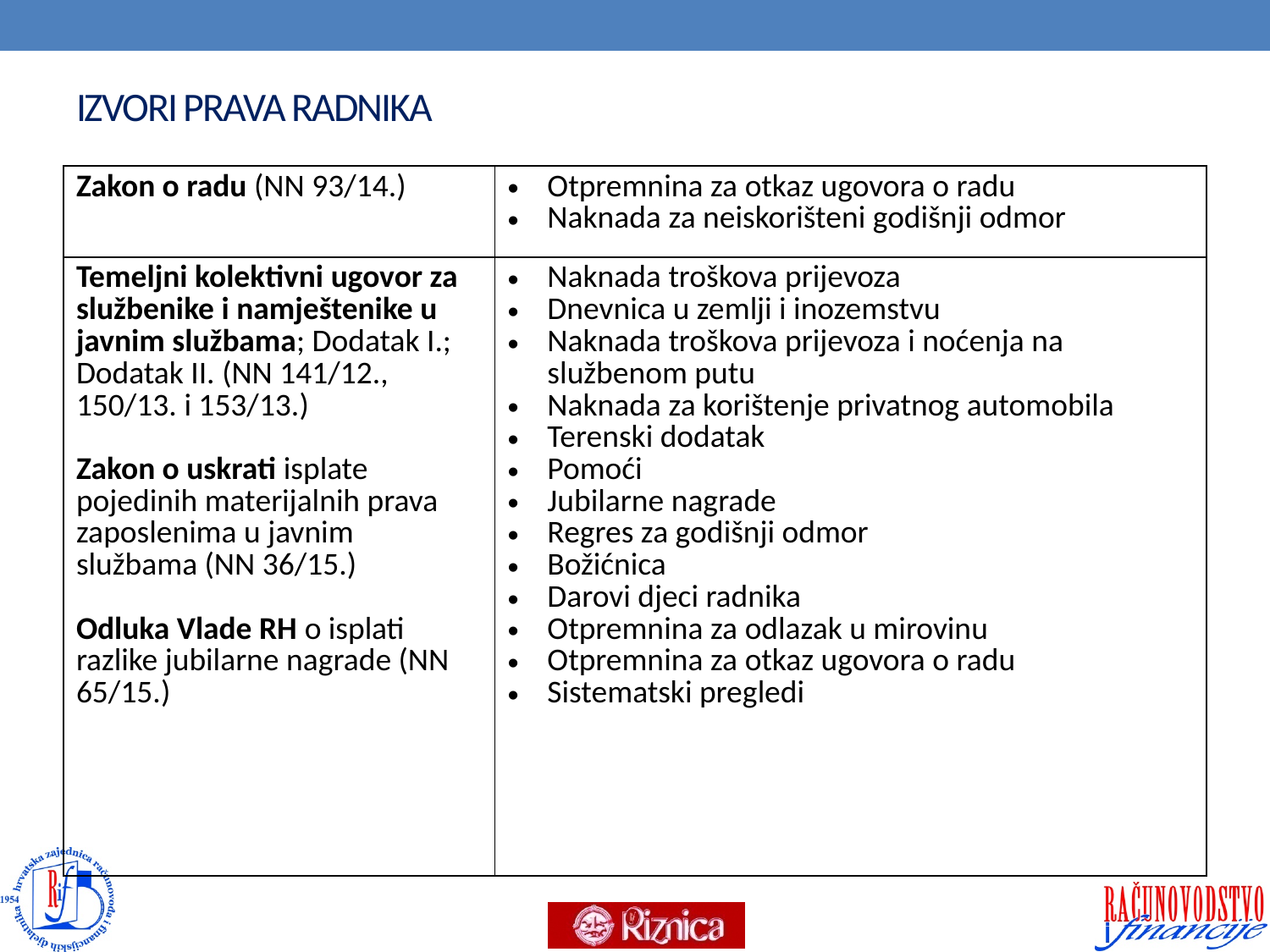

# IZVORI PRAVA RADNIKA
| Zakon o radu (NN 93/14.) | Otpremnina za otkaz ugovora o radu Naknada za neiskorišteni godišnji odmor |
| --- | --- |
| Temeljni kolektivni ugovor za službenike i namještenike u javnim službama; Dodatak I.; Dodatak II. (NN 141/12., 150/13. i 153/13.) Zakon o uskrati isplate pojedinih materijalnih prava zaposlenima u javnim službama (NN 36/15.) Odluka Vlade RH o isplati razlike jubilarne nagrade (NN 65/15.) | Naknada troškova prijevoza Dnevnica u zemlji i inozemstvu Naknada troškova prijevoza i noćenja na službenom putu Naknada za korištenje privatnog automobila Terenski dodatak Pomoći Jubilarne nagrade Regres za godišnji odmor Božićnica Darovi djeci radnika Otpremnina za odlazak u mirovinu Otpremnina za otkaz ugovora o radu Sistematski pregledi |